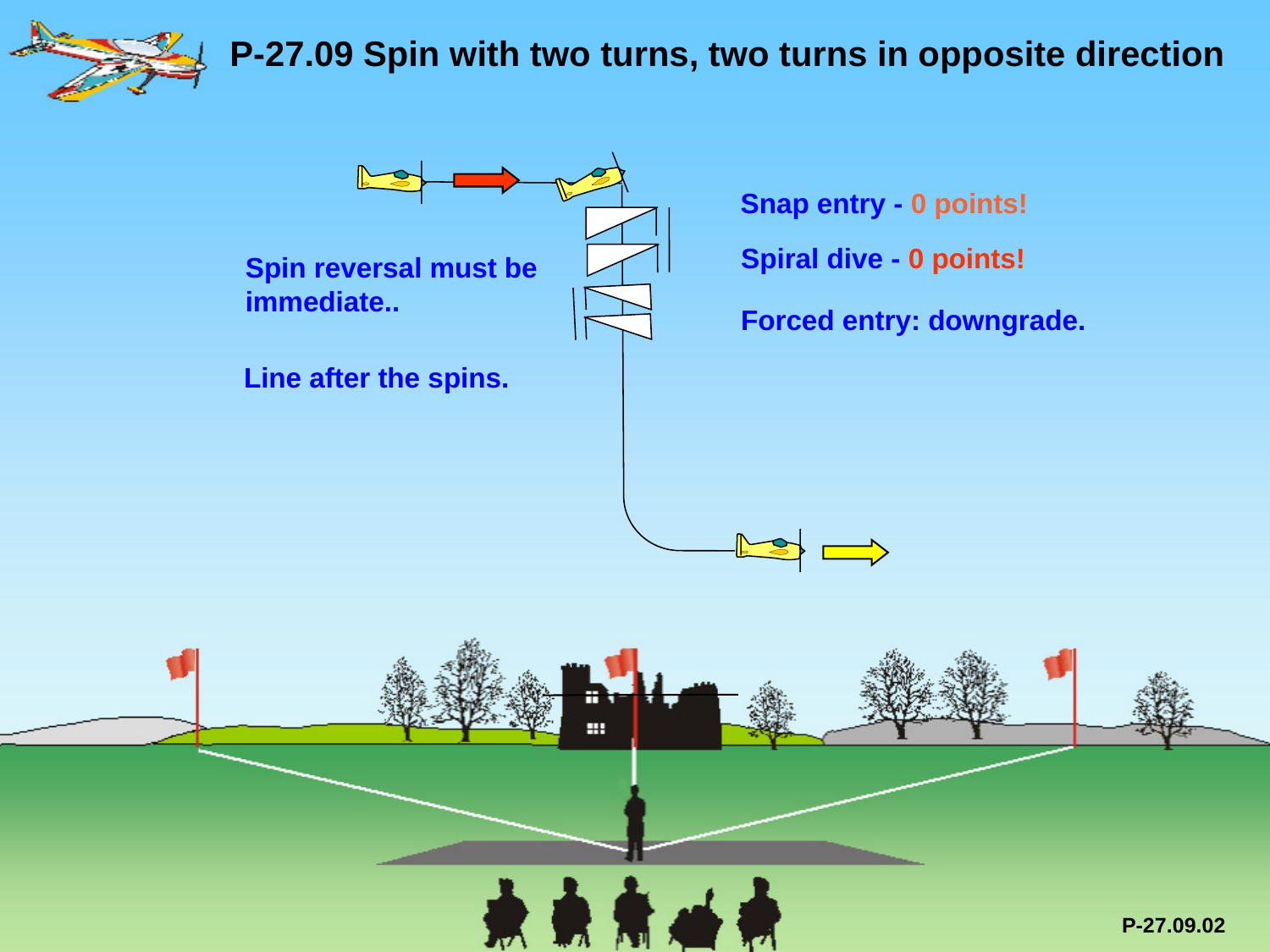

P-27.09 Spin with two turns, two turns in opposite direction

Snap entry - 0 points!

Spiral dive - 0 points!
Spin reversal must be immediate..

Forced entry: downgrade.
Line after the spins.

P-27.09.02